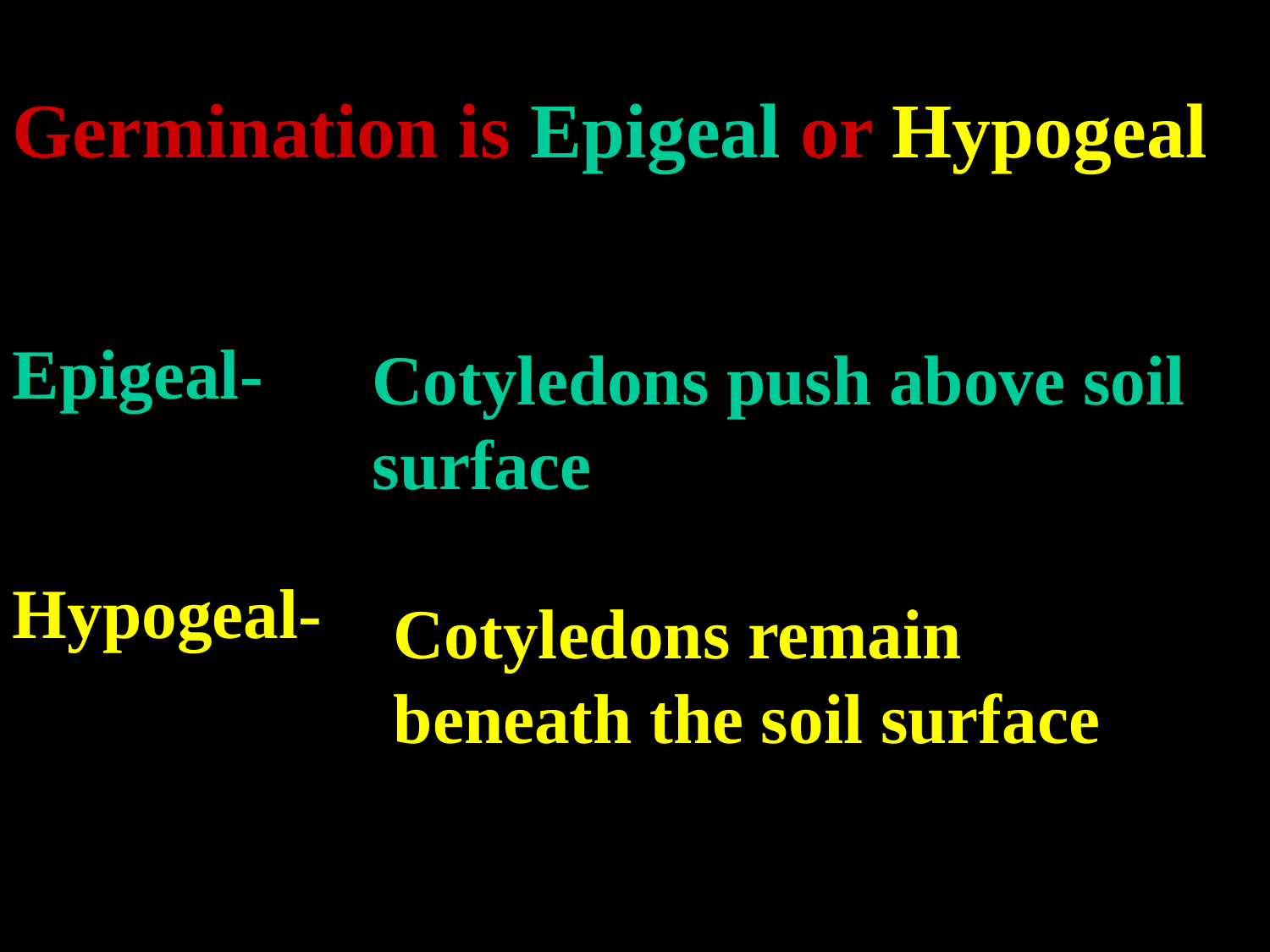

Germination is Epigeal or Hypogeal

Epigeal-

Hypogeal-
Cotyledons push above soil surface
Cotyledons remain beneath the soil surface